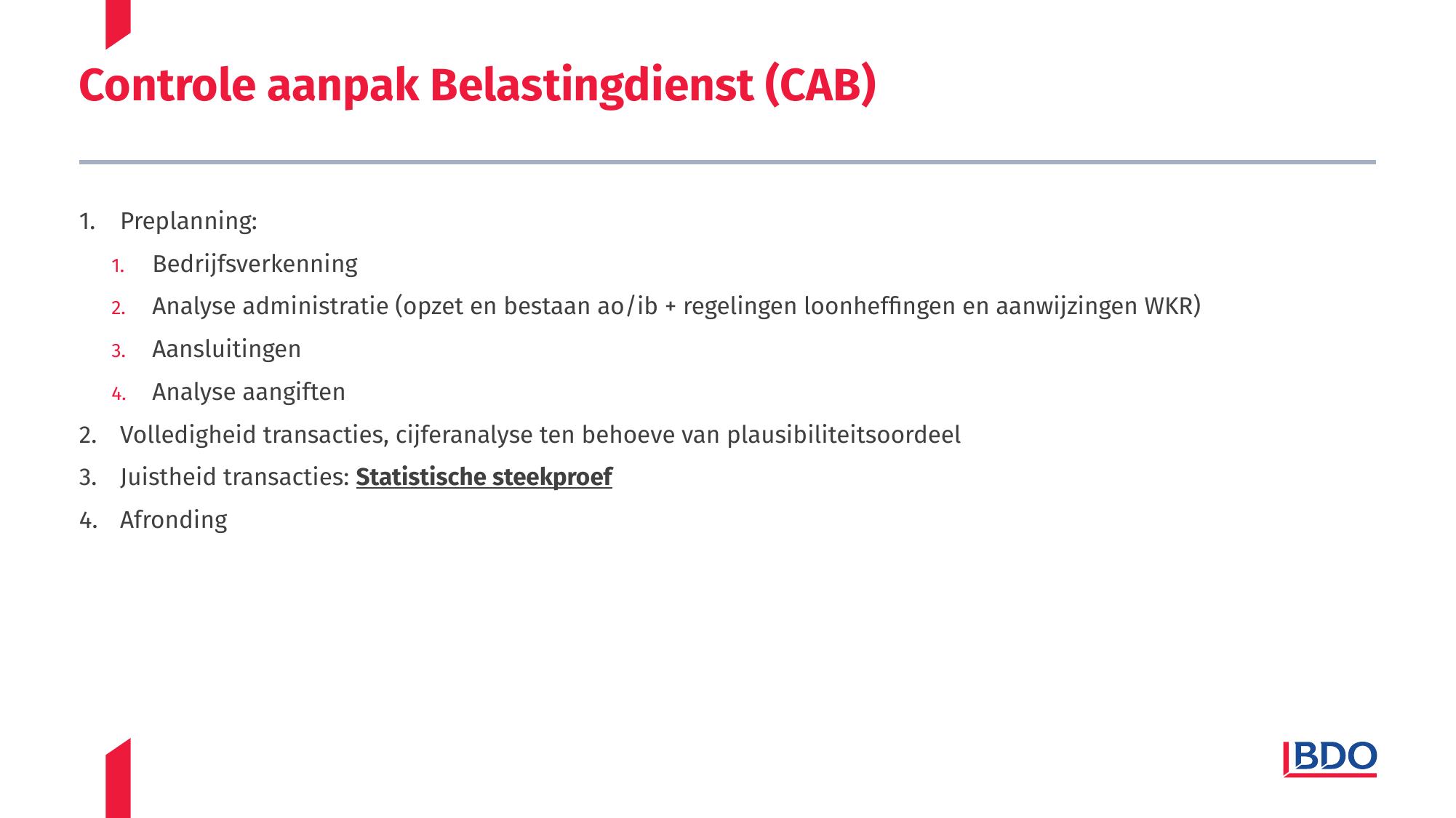

# Controle aanpak Belastingdienst (CAB)
Preplanning:
Bedrijfsverkenning
Analyse administratie (opzet en bestaan ao/ib + regelingen loonheffingen en aanwijzingen WKR)
Aansluitingen
Analyse aangiften
Volledigheid transacties, cijferanalyse ten behoeve van plausibiliteitsoordeel
Juistheid transacties: Statistische steekproef
Afronding